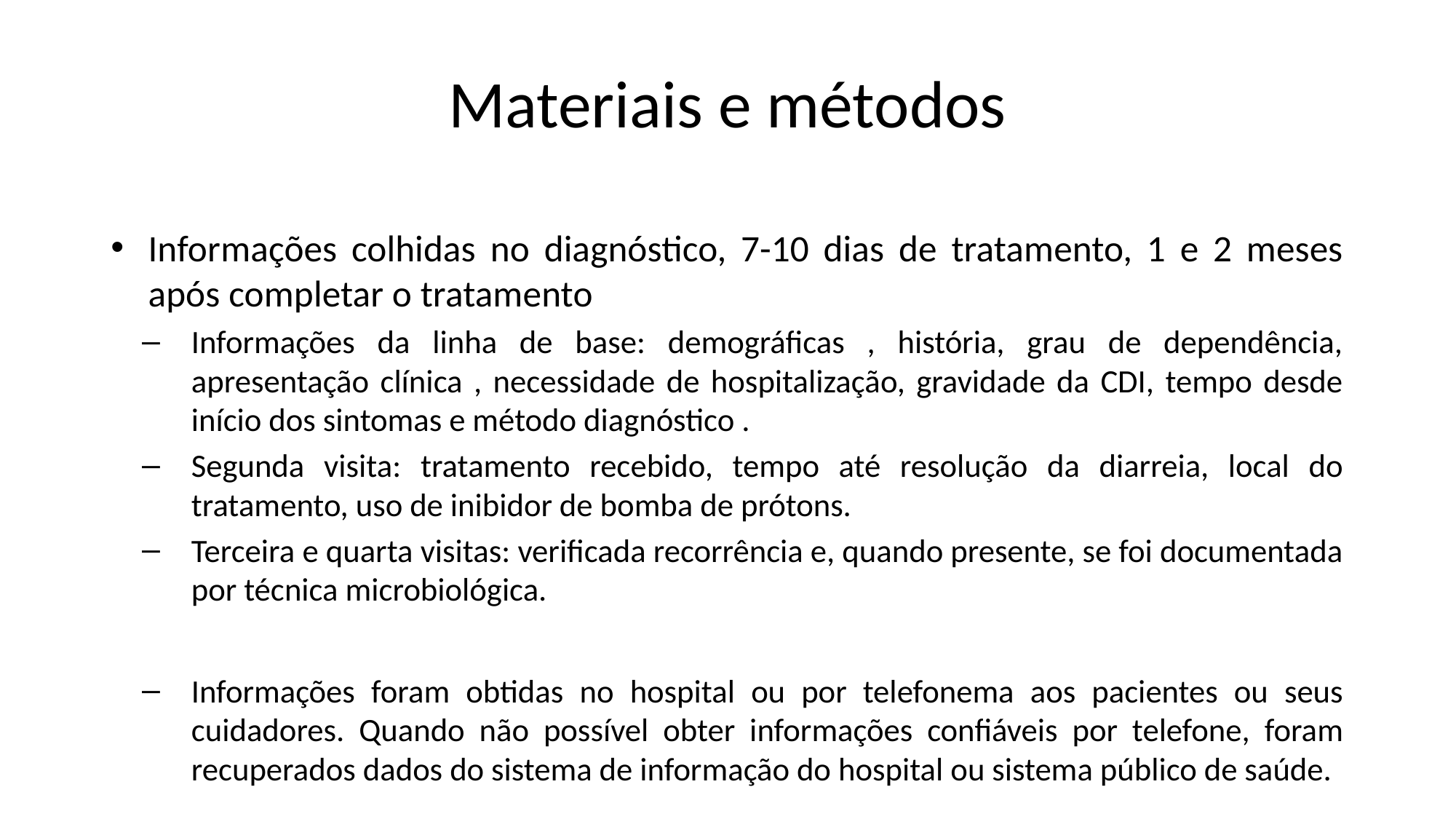

# Materiais e métodos
Informações colhidas no diagnóstico, 7-10 dias de tratamento, 1 e 2 meses após completar o tratamento
Informações da linha de base: demográficas , história, grau de dependência, apresentação clínica , necessidade de hospitalização, gravidade da CDI, tempo desde início dos sintomas e método diagnóstico .
Segunda visita: tratamento recebido, tempo até resolução da diarreia, local do tratamento, uso de inibidor de bomba de prótons.
Terceira e quarta visitas: verificada recorrência e, quando presente, se foi documentada por técnica microbiológica.

Informações foram obtidas no hospital ou por telefonema aos pacientes ou seus cuidadores. Quando não possível obter informações confiáveis por telefone, foram recuperados dados do sistema de informação do hospital ou sistema público de saúde.